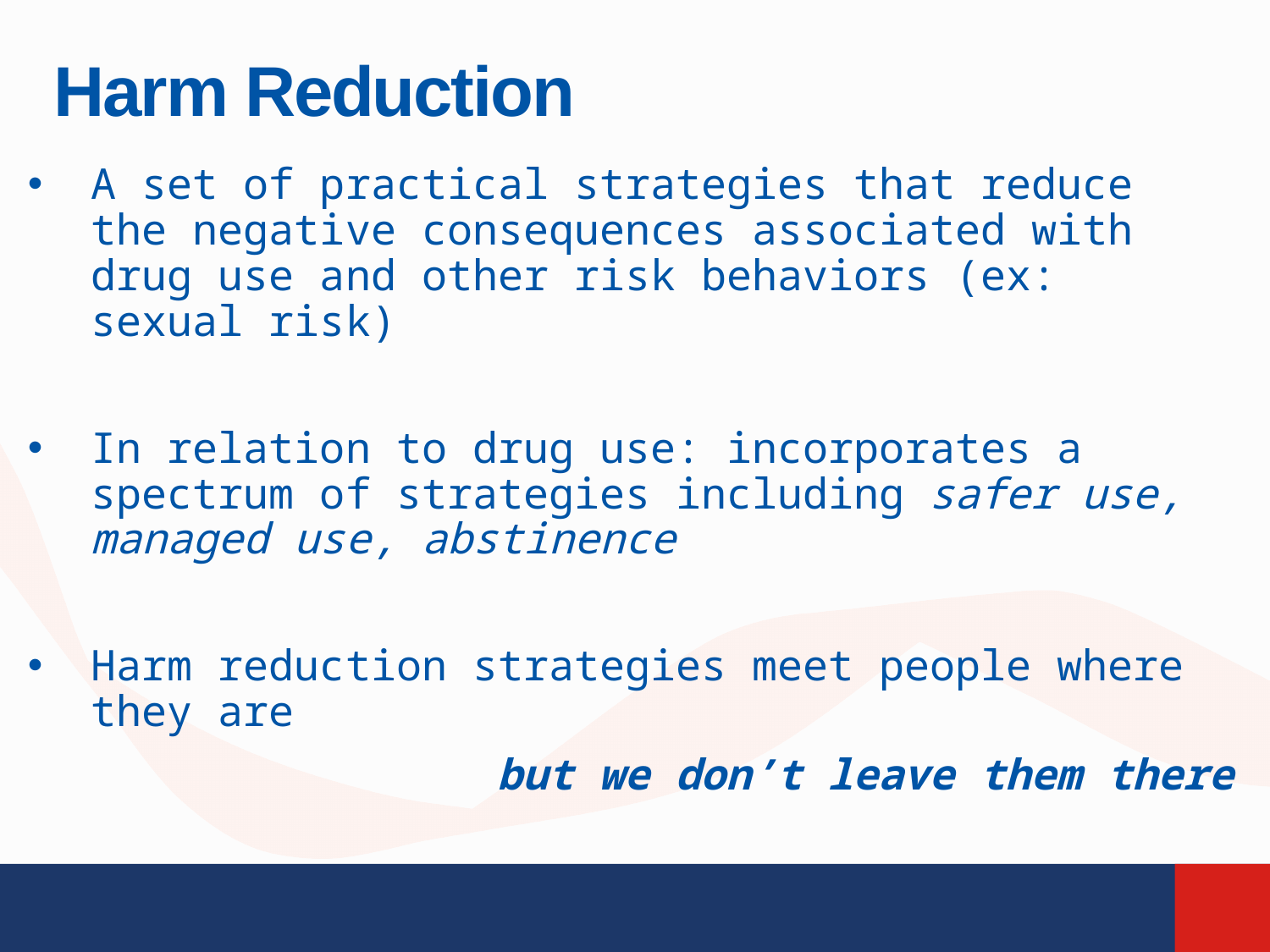

Harm Reduction
A set of practical strategies that reduce the negative consequences associated with drug use and other risk behaviors (ex: sexual risk)

In relation to drug use: incorporates a spectrum of strategies including safer use, managed use, abstinence

Harm reduction strategies meet people where they are
	but we don’t leave them there